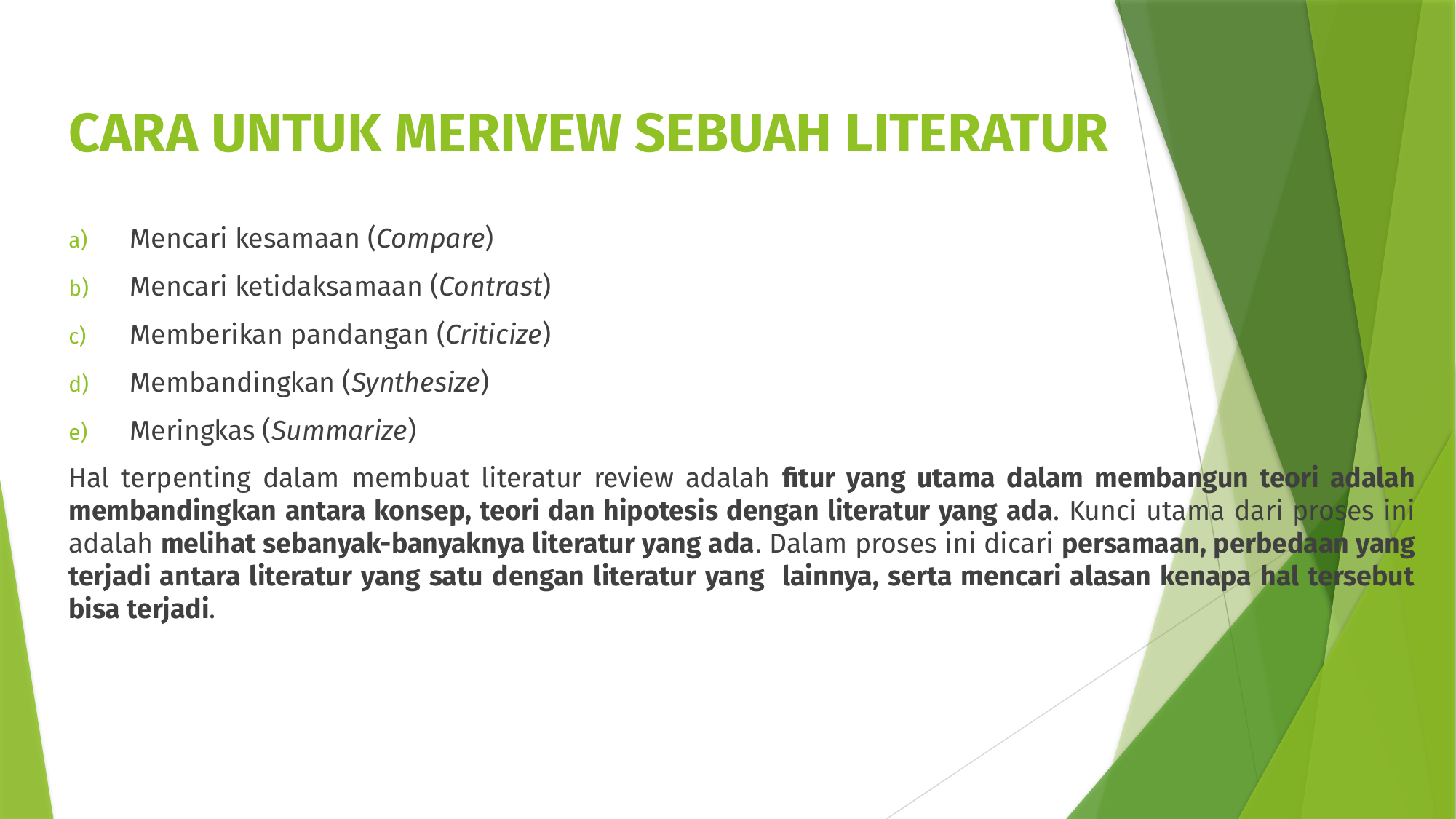

# CARA UNTUK MERIVEW SEBUAH LITERATUR
Mencari kesamaan (Compare)
Mencari ketidaksamaan (Contrast)
Memberikan pandangan (Criticize)
Membandingkan (Synthesize)
Meringkas (Summarize)
Hal terpenting dalam membuat literatur review adalah fitur yang utama dalam membangun teori adalah membandingkan antara konsep, teori dan hipotesis dengan literatur yang ada. Kunci utama dari proses ini adalah melihat sebanyak-banyaknya literatur yang ada. Dalam proses ini dicari persamaan, perbedaan yang terjadi antara literatur yang satu dengan literatur yang  lainnya, serta mencari alasan kenapa hal tersebut bisa terjadi.